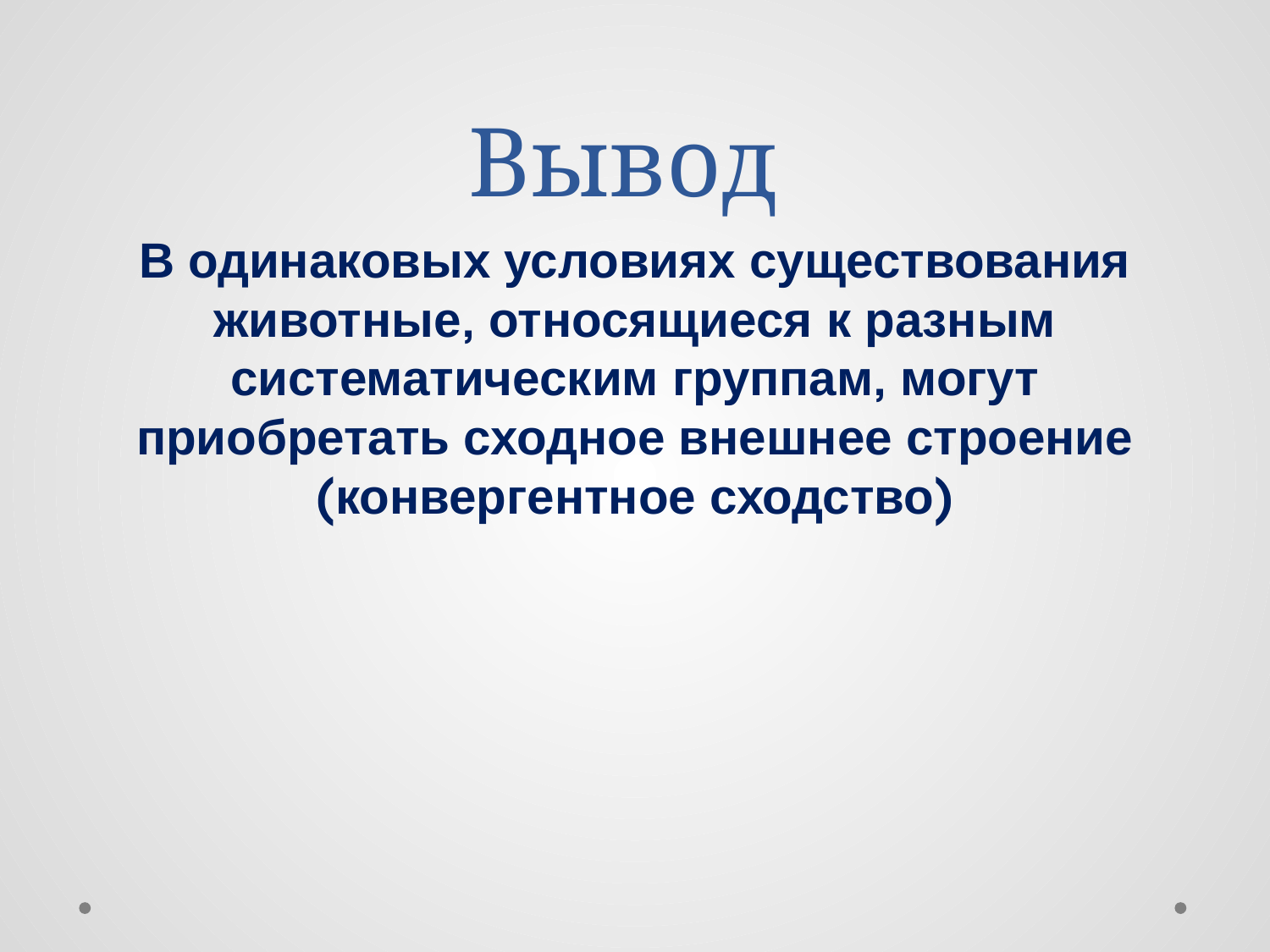

# Вывод
В одинаковых условиях существования животные, относящиеся к разным систематическим группам, могут приобретать сходное внешнее строение (конвергентное сходство)